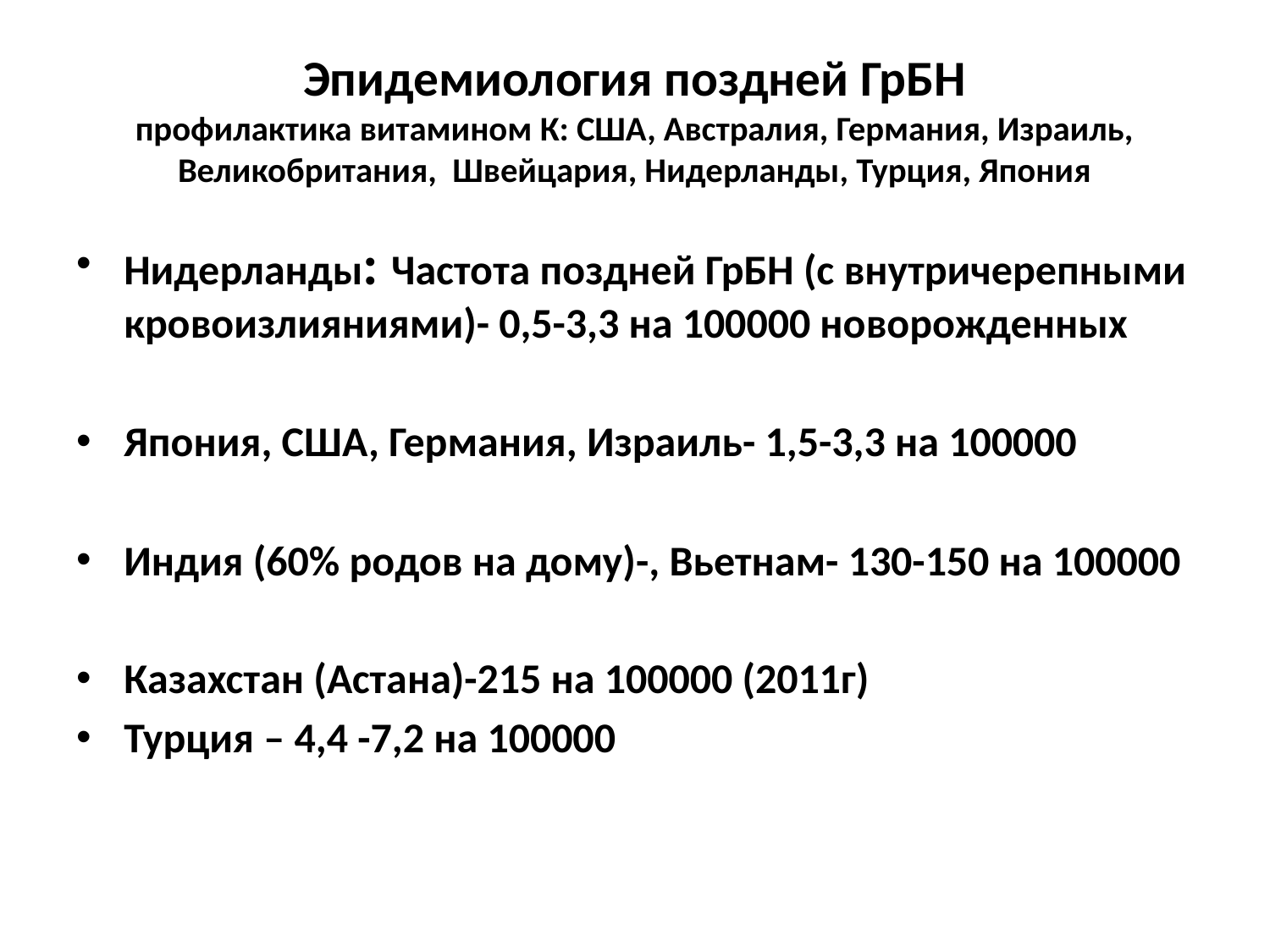

# Эпидемиология поздней ГрБН профилактика витамином К: США, Австралия, Германия, Израиль, Великобритания,  Швейцария, Нидерланды, Турция, Япония
Нидерланды: Частота поздней ГрБН (с внутричерепными кровоизлияниями)- 0,5-3,3 на 100000 новорожденных

Япония, США, Германия, Израиль- 1,5-3,3 на 100000

Индия (60% родов на дому)-, Вьетнам- 130-150 на 100000

Казахстан (Астана)-215 на 100000 (2011г)
Турция – 4,4 -7,2 на 100000